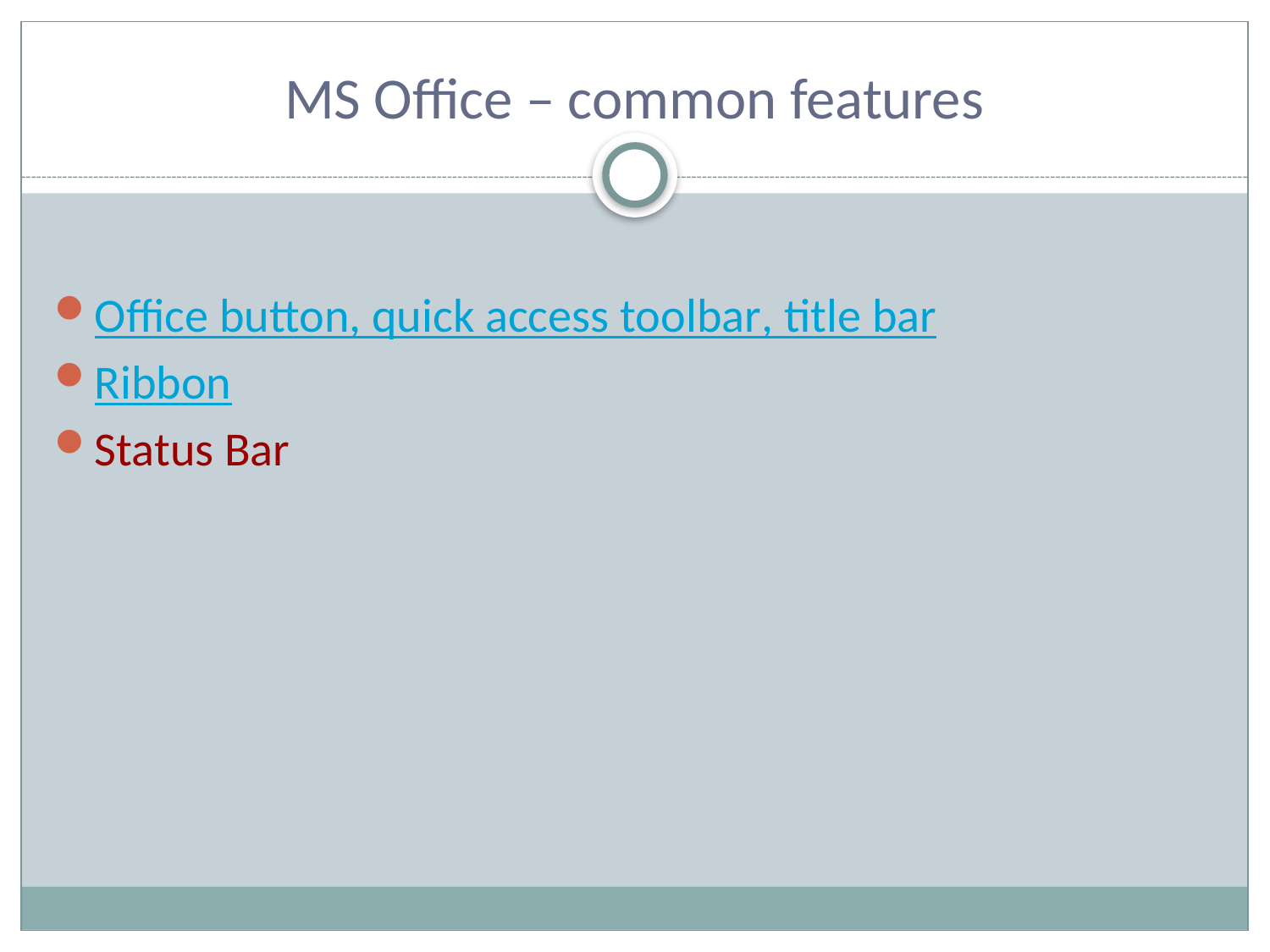

# MS Office – common features

Office button, quick access toolbar, title bar
Ribbon
Status Bar